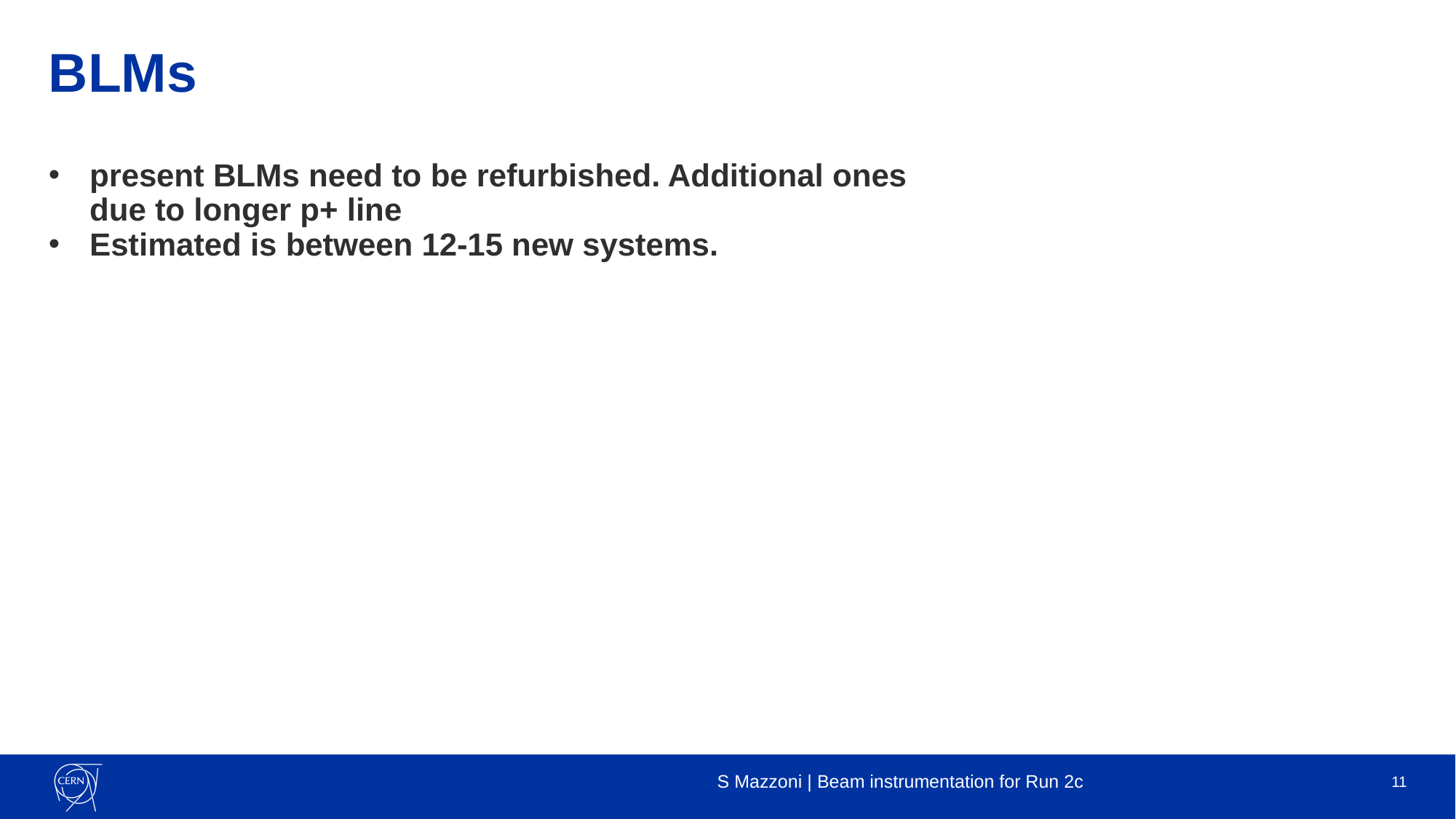

# BLMs
present BLMs need to be refurbished. Additional ones due to longer p+ line
Estimated is between 12-15 new systems.

S Mazzoni | Beam instrumentation for Run 2c
11